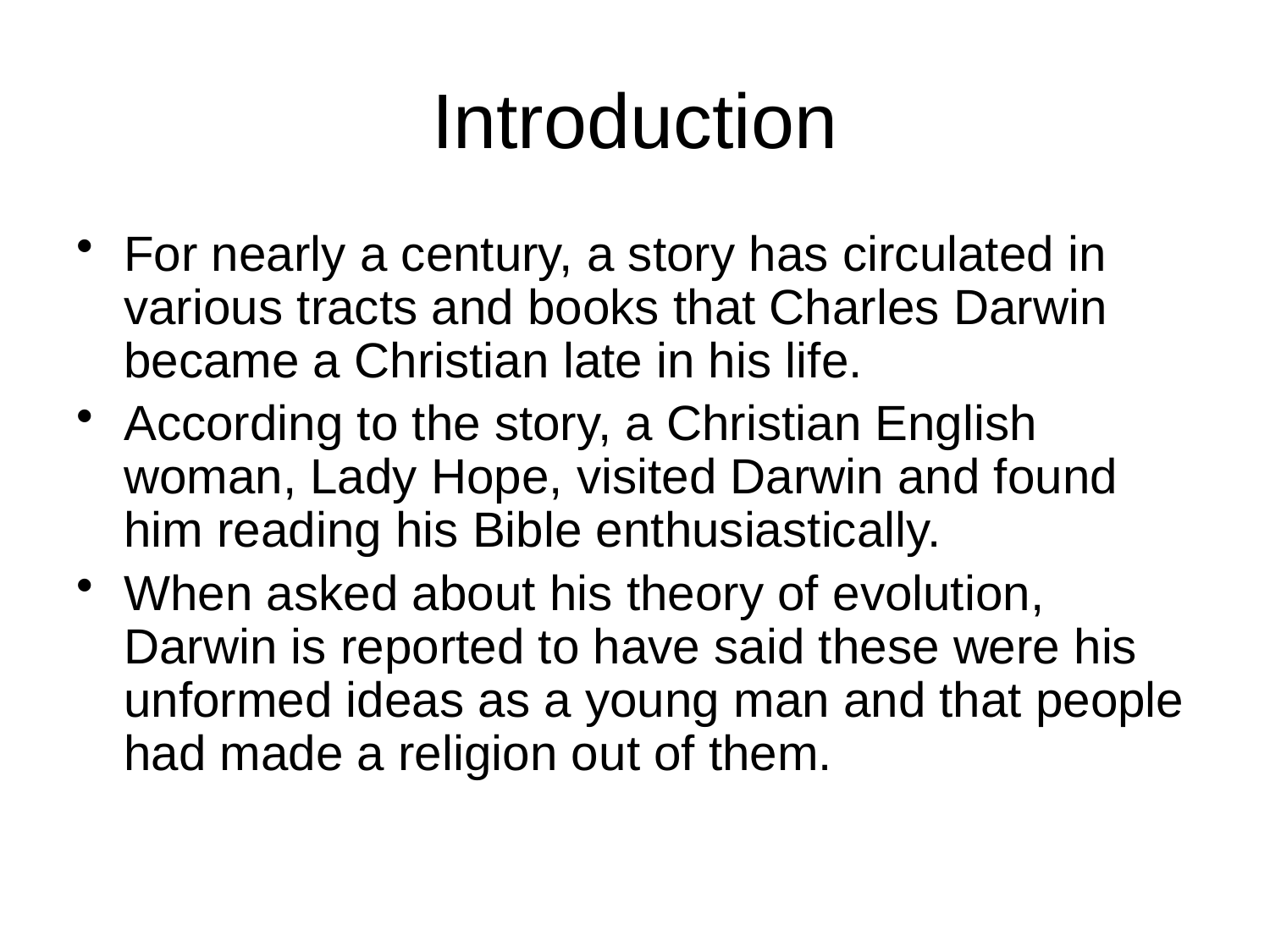

# Introduction
For nearly a century, a story has circulated in various tracts and books that Charles Darwin became a Christian late in his life.
According to the story, a Christian English woman, Lady Hope, visited Darwin and found him reading his Bible enthusiastically.
When asked about his theory of evolution, Darwin is reported to have said these were his unformed ideas as a young man and that people had made a religion out of them.